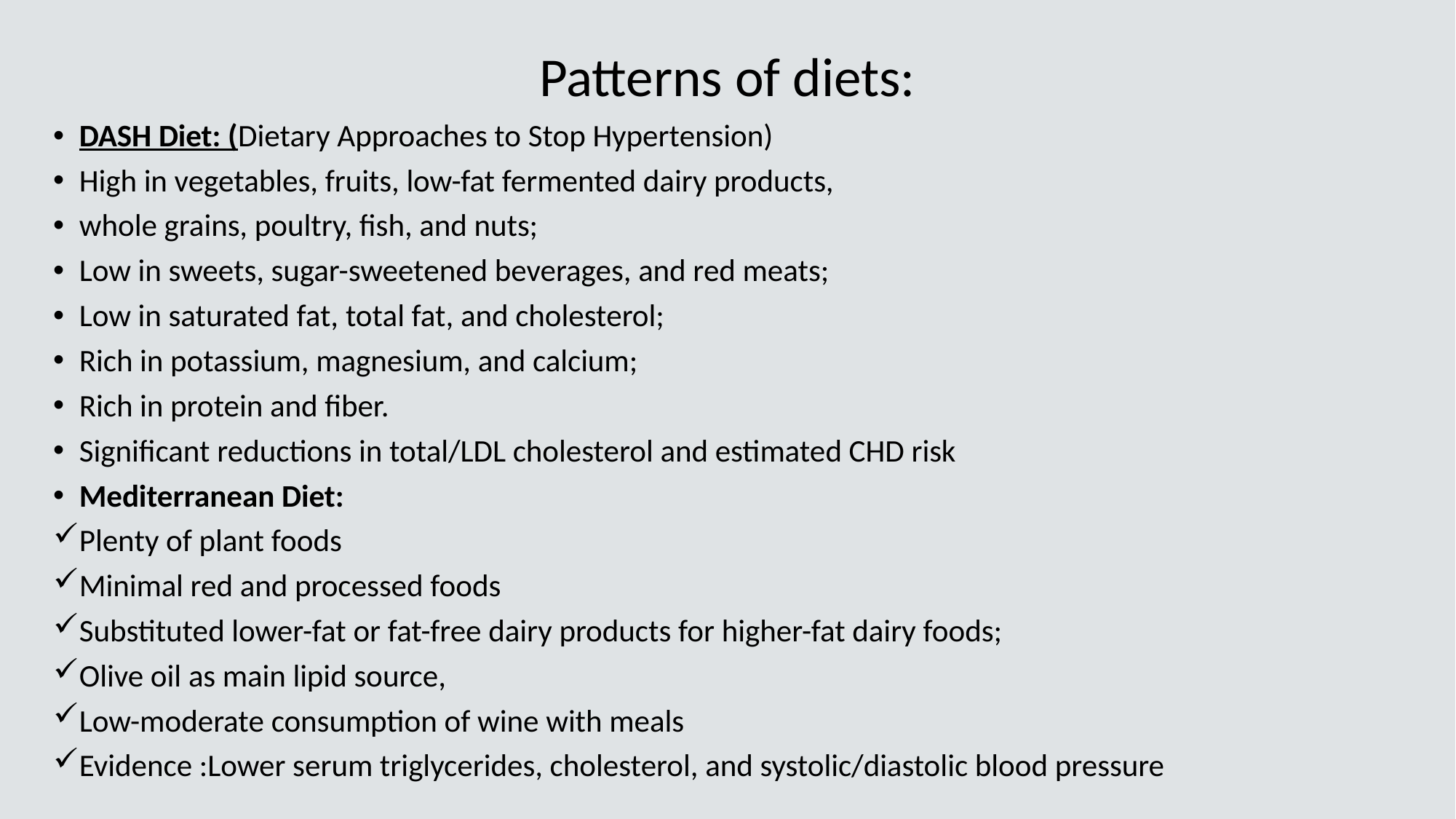

# Patterns of diets:
DASH Diet: (Dietary Approaches to Stop Hypertension)
High in vegetables, fruits, low-fat fermented dairy products,
whole grains, poultry, fish, and nuts;
Low in sweets, sugar-sweetened beverages, and red meats;
Low in saturated fat, total fat, and cholesterol;
Rich in potassium, magnesium, and calcium;
Rich in protein and fiber.
Significant reductions in total/LDL cholesterol and estimated CHD risk
Mediterranean Diet:
Plenty of plant foods
Minimal red and processed foods
Substituted lower-fat or fat-free dairy products for higher-fat dairy foods;
Olive oil as main lipid source,
Low-moderate consumption of wine with meals
Evidence :Lower serum triglycerides, cholesterol, and systolic/diastolic blood pressure